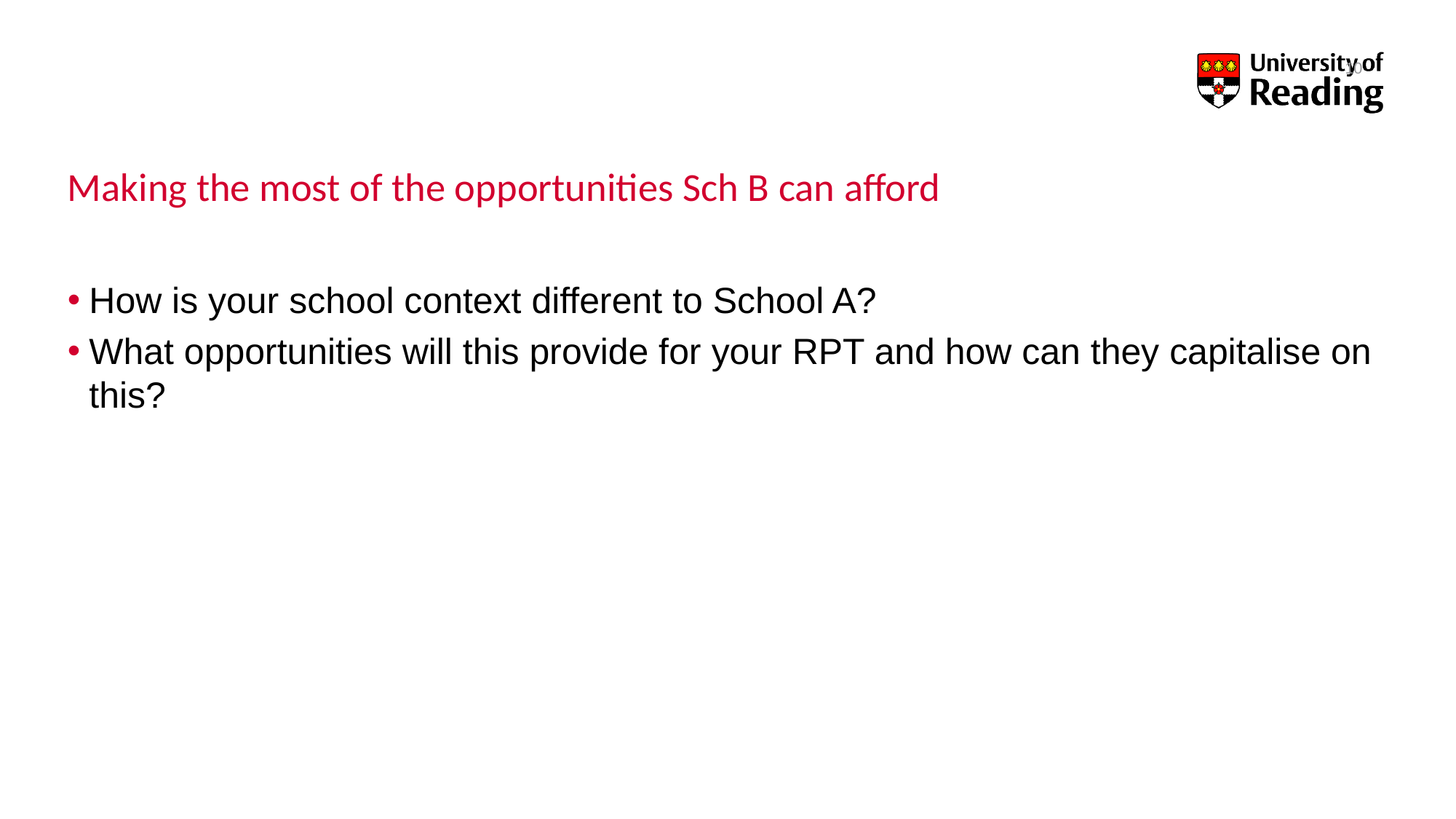

10
# Making the most of the opportunities Sch B can afford
How is your school context different to School A?
What opportunities will this provide for your RPT and how can they capitalise on this?